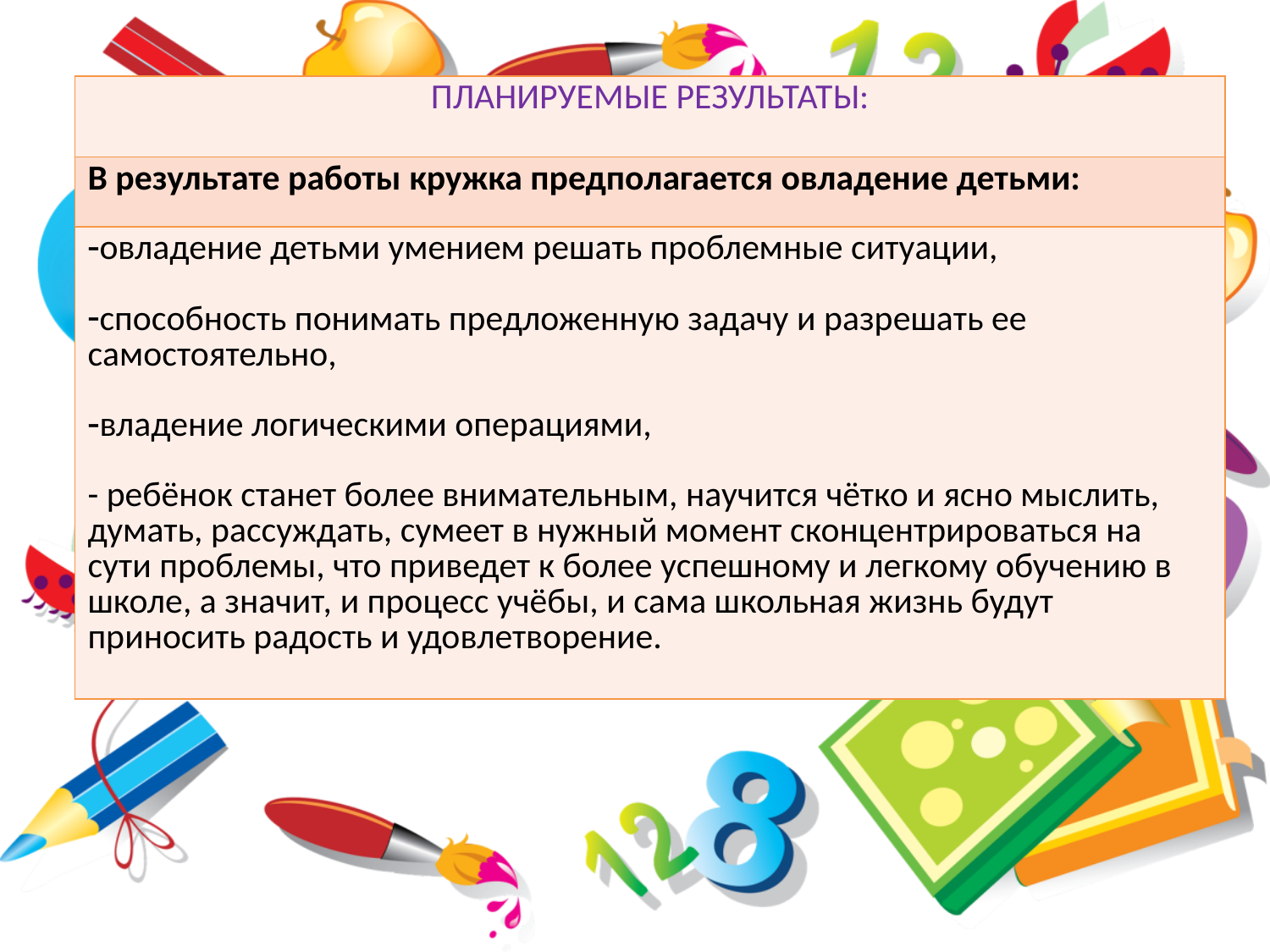

| ПЛАНИРУЕМЫЕ РЕЗУЛЬТАТЫ: |
| --- |
| В результате работы кружка предполагается овладение детьми: |
| овладение детьми умением решать проблемные ситуации, способность понимать предложенную задачу и разрешать ее самостоятельно, владение логическими операциями, - ребёнок станет более внимательным, научится чётко и ясно мыслить, думать, рассуждать, сумеет в нужный момент сконцентрироваться на сути проблемы, что приведет к более успешному и легкому обучению в школе, а значит, и процесс учёбы, и сама школьная жизнь будут приносить радость и удовлетворение. |